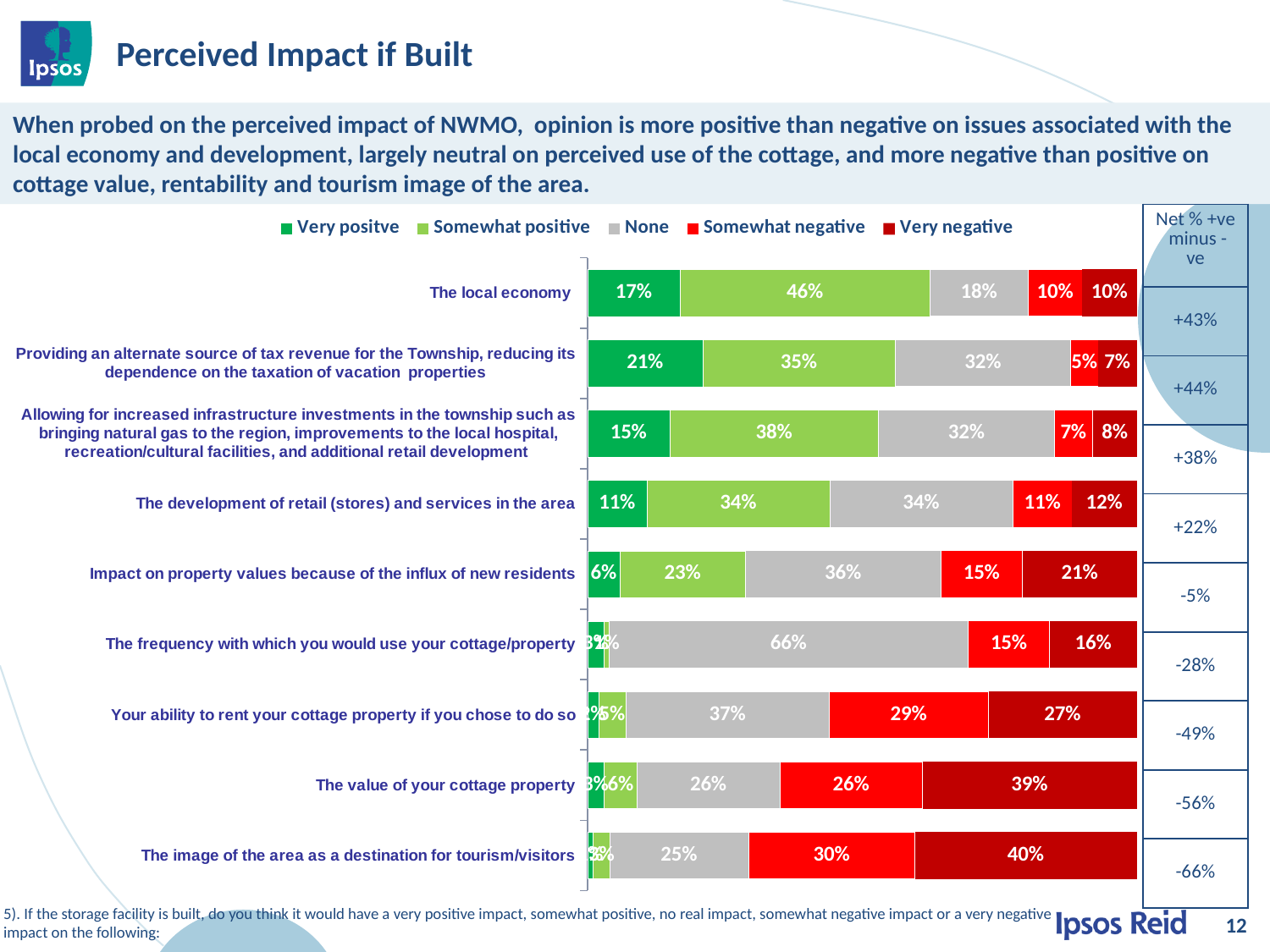

# Perceived Impact if Built
When probed on the perceived impact of NWMO,  opinion is more positive than negative on issues associated with the local economy and development, largely neutral on perceived use of the cottage, and more negative than positive on cottage value, rentability and tourism image of the area.

[unsupported chart]

| Net % +ve minus -ve |
| --- |
| +43% |
| +44% |
| +38% |
| +22% |
| -5% |
| -28% |
| -49% |
| -56% |
| -66% |
5). If the storage facility is built, do you think it would have a very positive impact, somewhat positive, no real impact, somewhat negative impact or a very negative impact on the following:
12